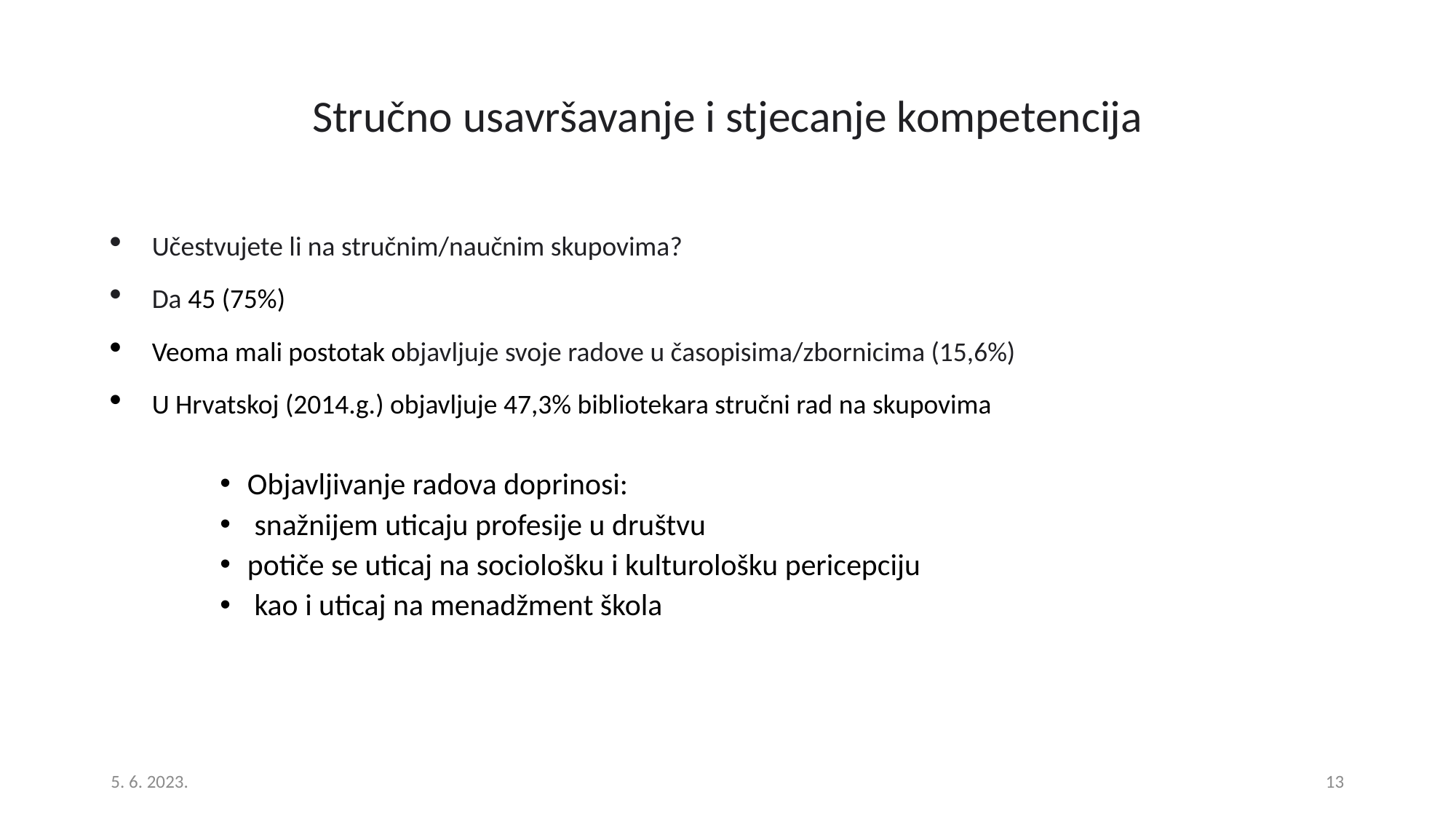

# Stručno usavršavanje i stjecanje kompetencija
Učestvujete li na stručnim/naučnim skupovima?
Da 45 (75%)
Veoma mali postotak objavljuje svoje radove u časopisima/zbornicima (15,6%)
U Hrvatskoj (2014.g.) objavljuje 47,3% bibliotekara stručni rad na skupovima

Objavljivanje radova doprinosi:
 snažnijem uticaju profesije u društvu
potiče se uticaj na sociološku i kulturološku pericepciju
 kao i uticaj na menadžment škola

5. 6. 2023.
13